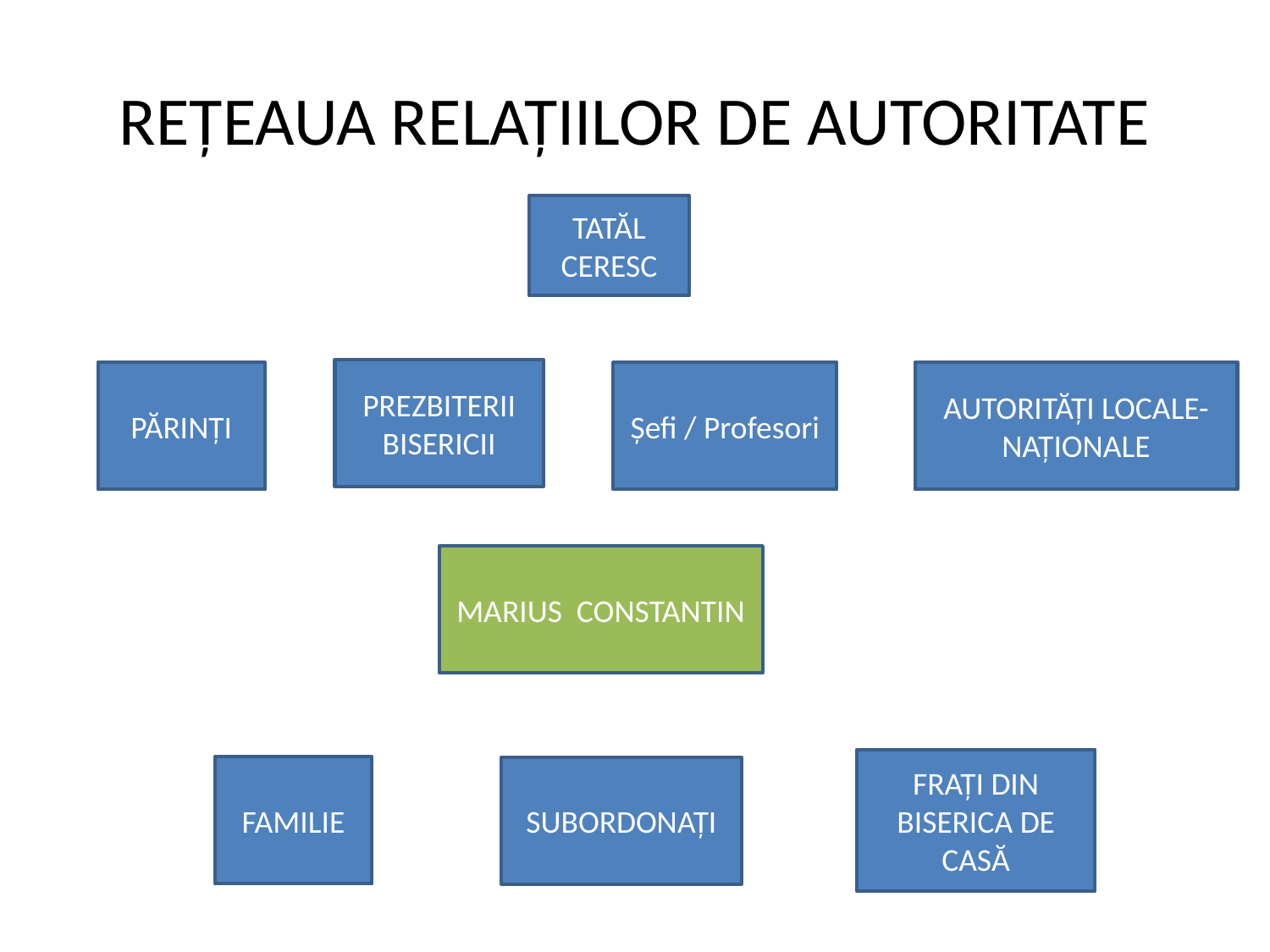

# REȚEAUA RELAȚIILOR DE AUTORITATE
TATĂL CERESC
PREZBITERII BISERICII
PĂRINȚI
Șefi / Profesori
AUTORITĂȚI LOCALE-NAȚIONALE
MARIUS  CONSTANTIN
FRAȚI DIN BISERICA DE CASĂ
FAMILIE
SUBORDONAȚI